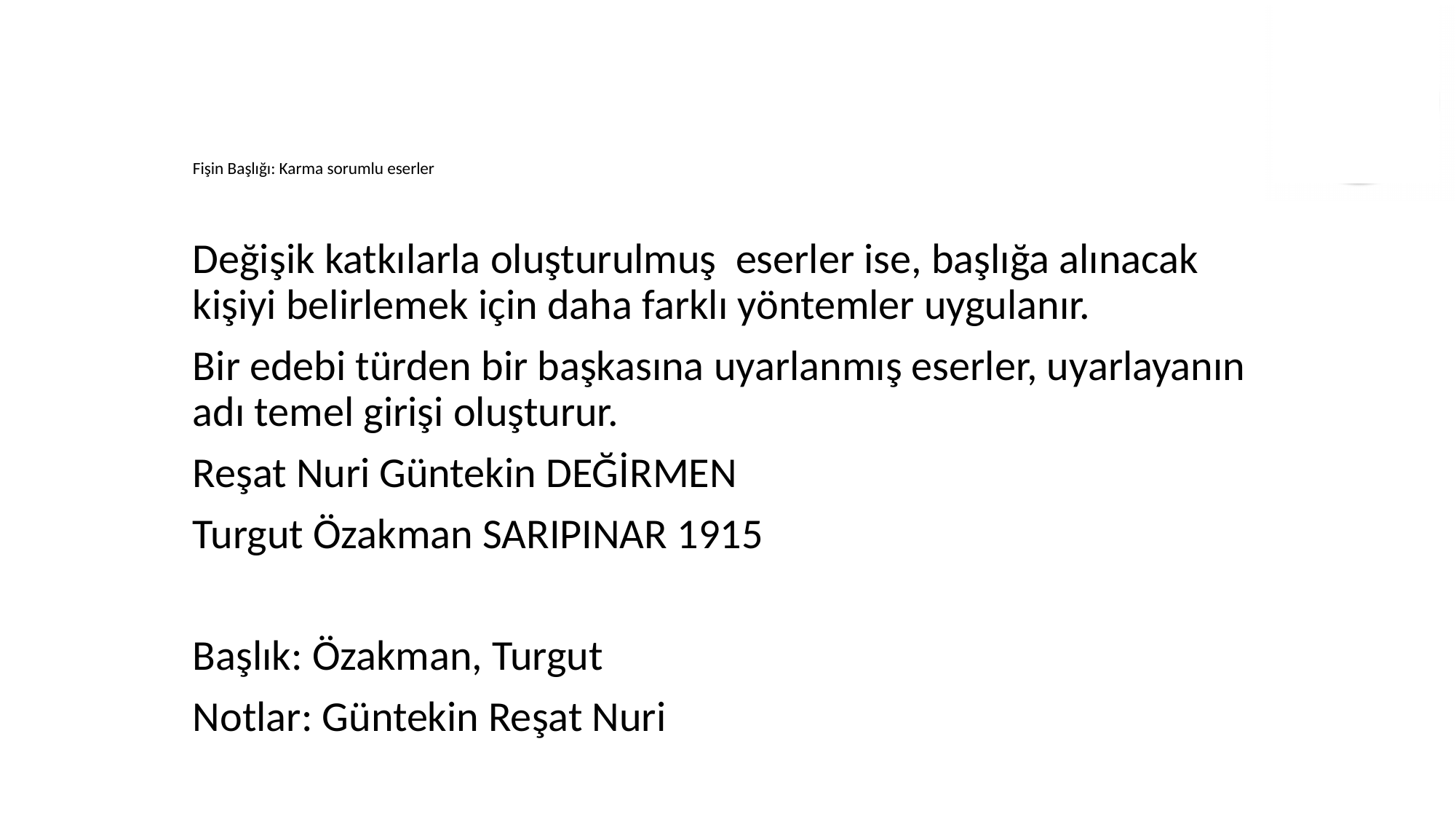

# Fişin Başlığı: Karma sorumlu eserler

Değişik katkılarla oluşturulmuş  eserler ise, başlığa alınacak kişiyi belirlemek için daha farklı yöntemler uygulanır.
Bir edebi türden bir başkasına uyarlanmış eserler, uyarlayanın adı temel girişi oluşturur.
Reşat Nuri Güntekin DEĞİRMEN
Turgut Özakman SARIPINAR 1915

Başlık: Özakman, Turgut
Notlar: Güntekin Reşat Nuri